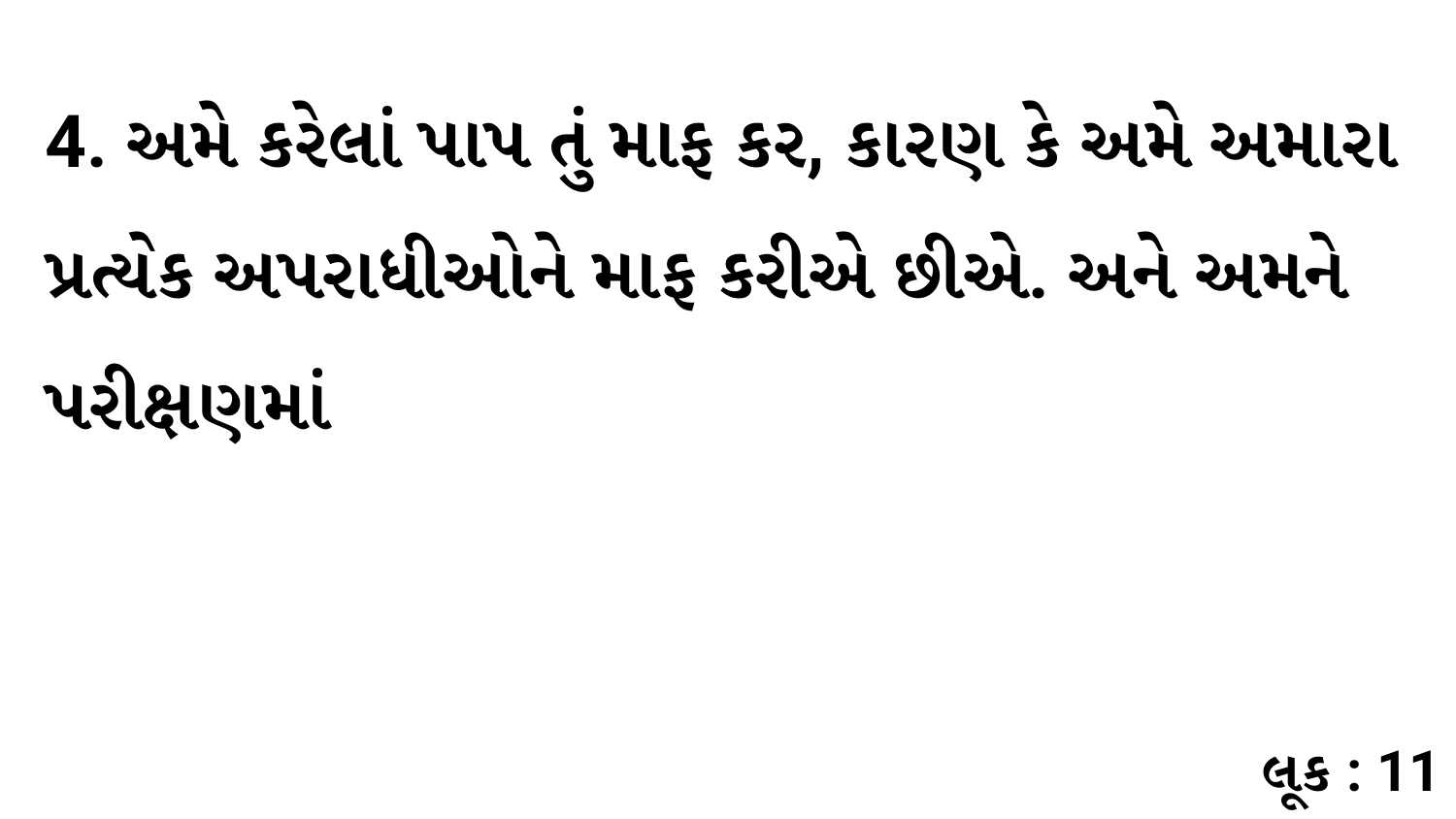

4. અમે કરેલાં પાપ તું માફ કર, કારણ કે અમે અમારા પ્રત્યેક અપરાધીઓને માફ કરીએ છીએ. અને અમને પરીક્ષણમાં
લૂક : 11